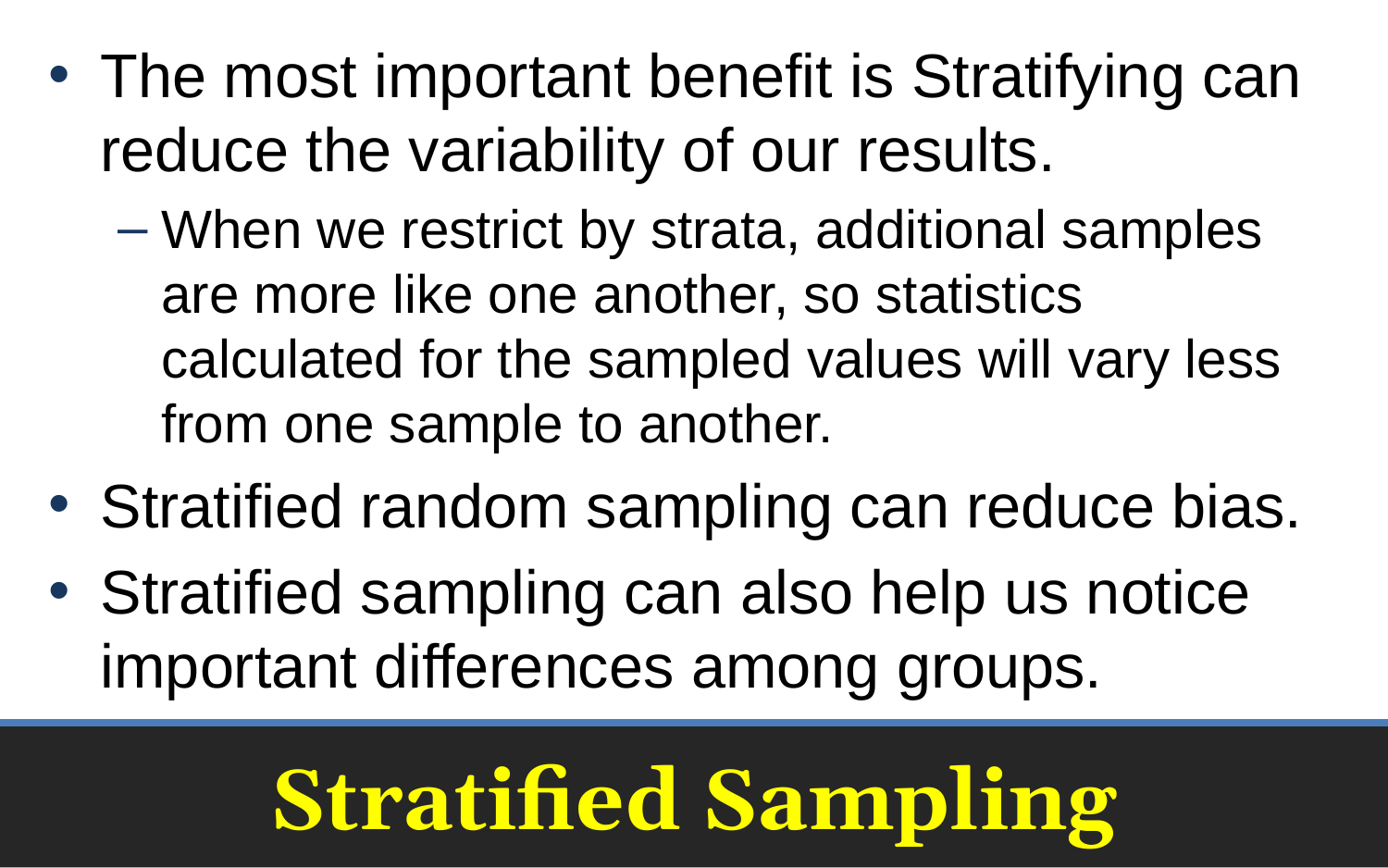

The most important benefit is Stratifying can reduce the variability of our results.
When we restrict by strata, additional samples are more like one another, so statistics calculated for the sampled values will vary less from one sample to another.
Stratified random sampling can reduce bias.
Stratified sampling can also help us notice important differences among groups.
# Stratified Sampling